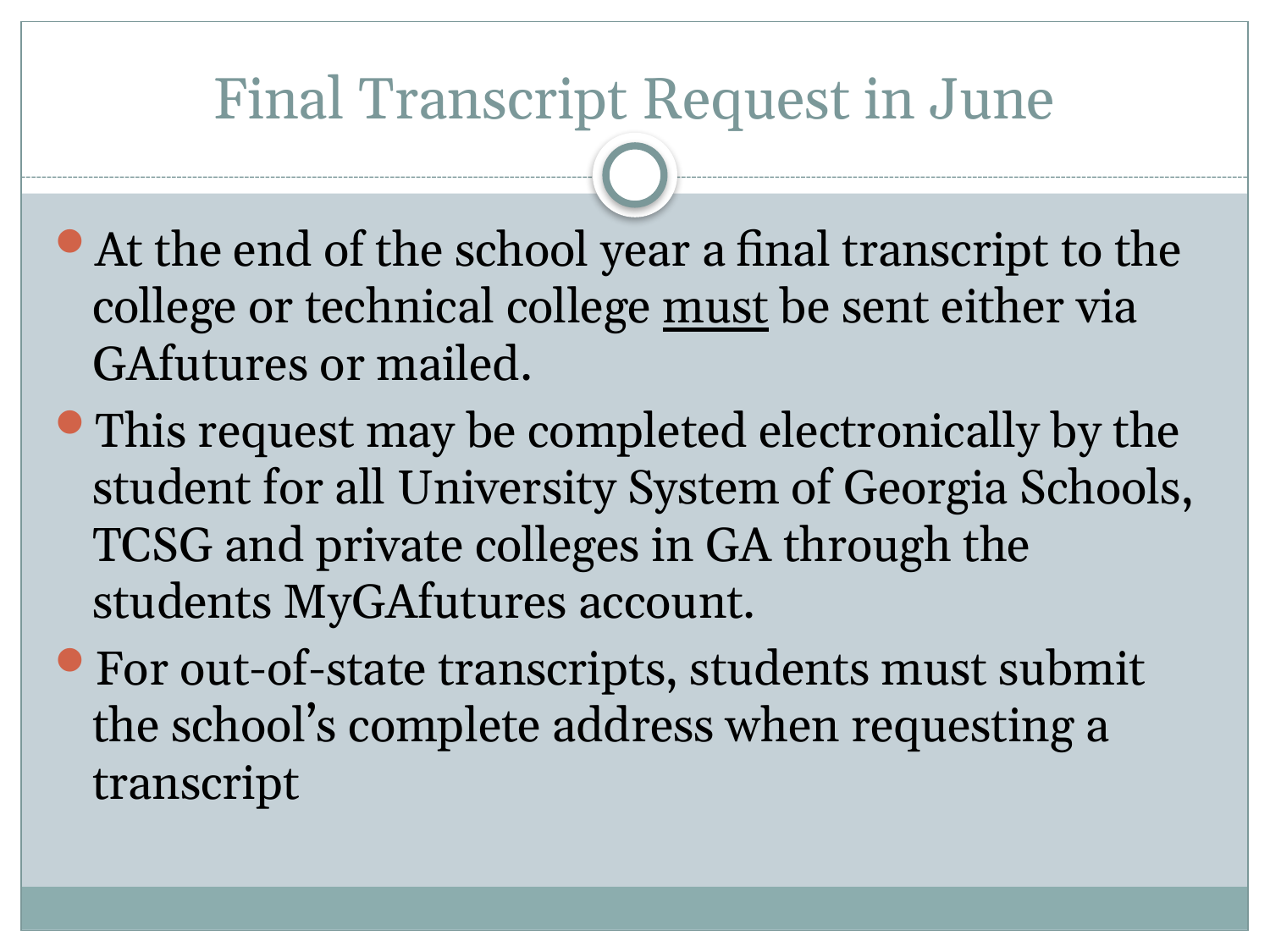

# Final Transcript Request in June
At the end of the school year a final transcript to the college or technical college must be sent either via GAfutures or mailed.
This request may be completed electronically by the student for all University System of Georgia Schools, TCSG and private colleges in GA through the students MyGAfutures account.
For out-of-state transcripts, students must submit the school’s complete address when requesting a transcript